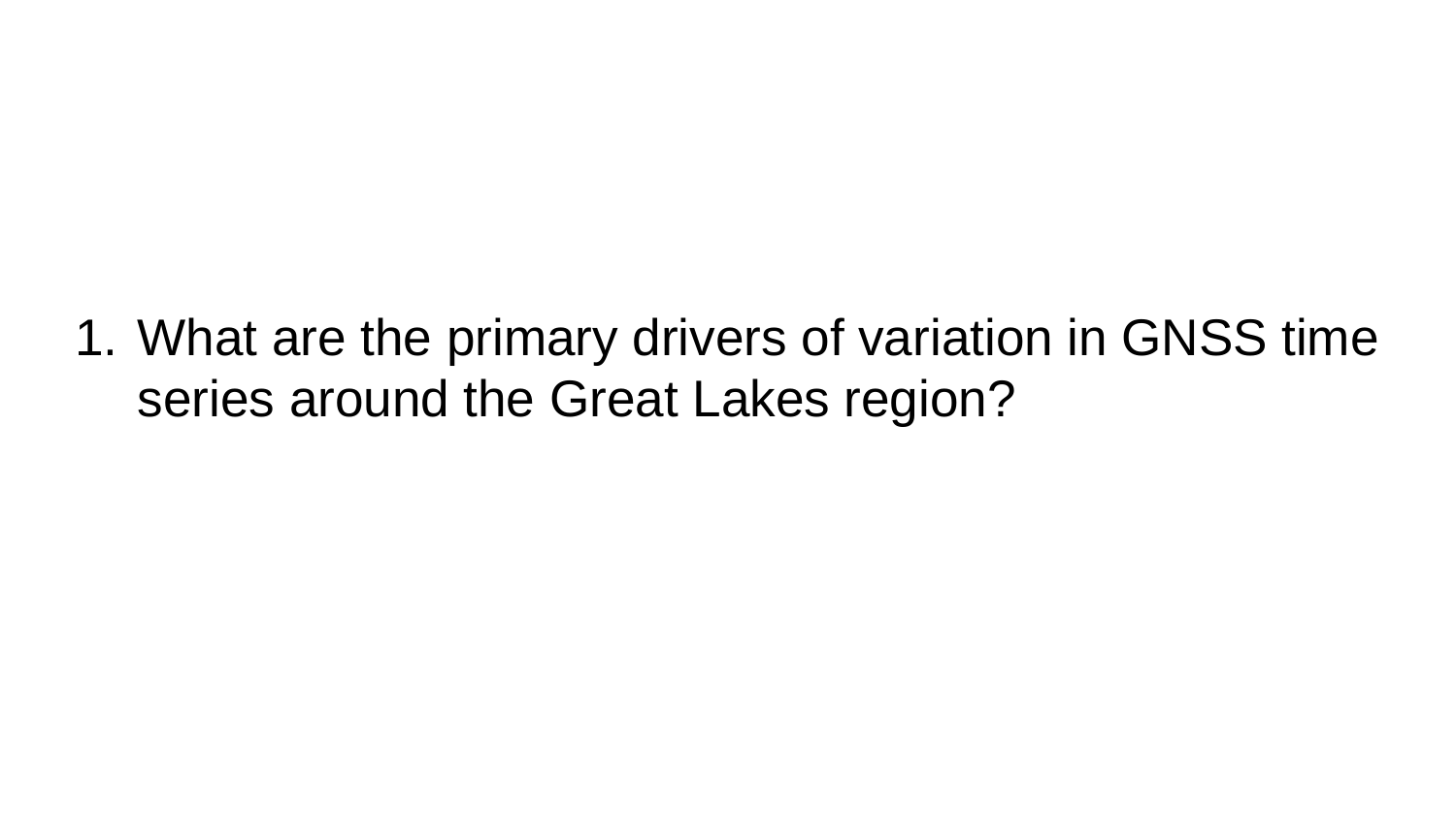

# What are the primary drivers of variation in GNSS time series around the Great Lakes region?